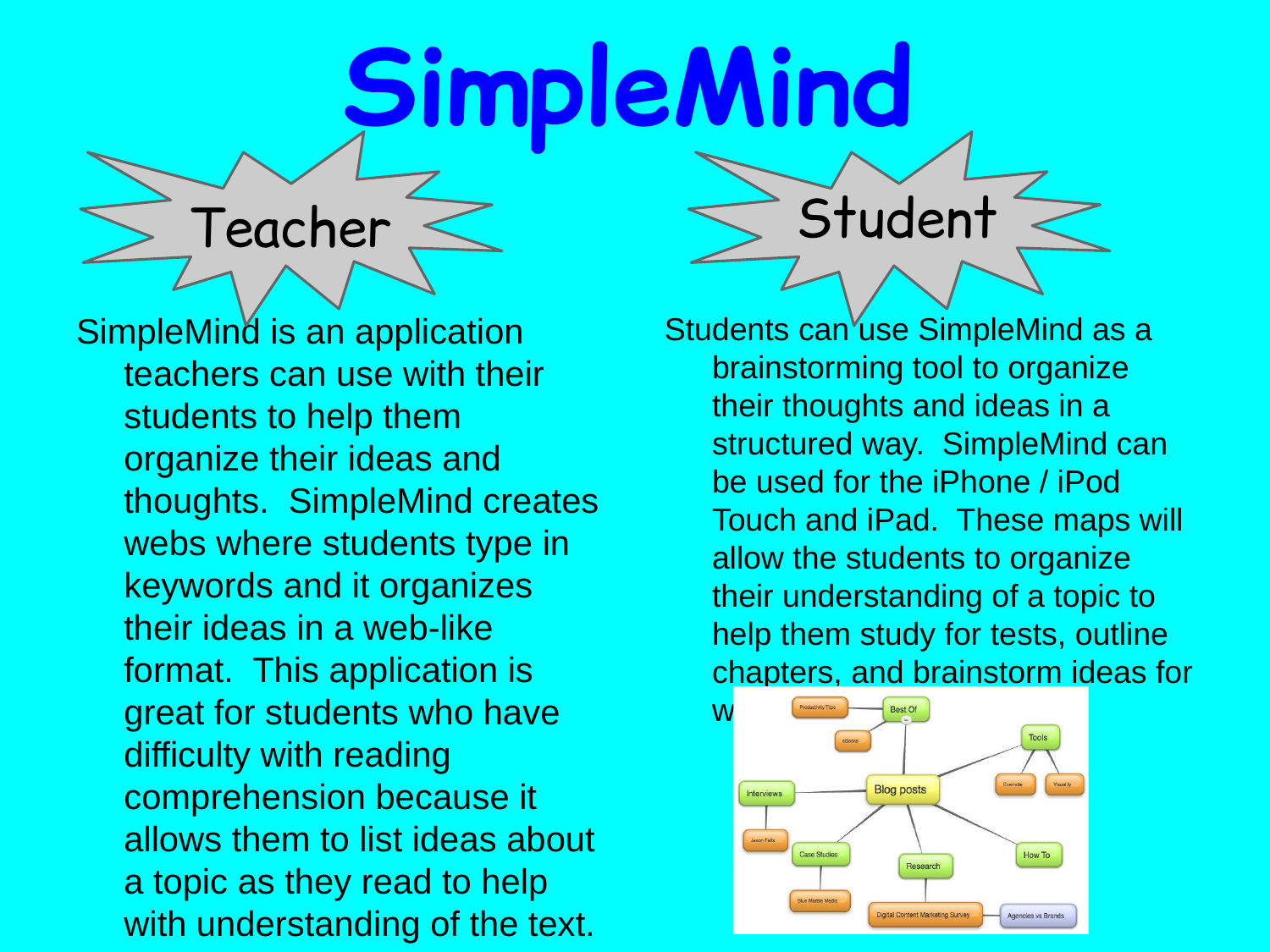

# SimpleMind

Student
Teacher

SimpleMind is an application teachers can use with their students to help them organize their ideas and thoughts.  SimpleMind creates webs where students type in keywords and it organizes their ideas in a web-like format.  This application is great for students who have difficulty with reading comprehension because it allows them to list ideas about a topic as they read to help with understanding of the text.

Students can use SimpleMind as a brainstorming tool to organize their thoughts and ideas in a structured way.  SimpleMind can be used for the iPhone / iPod Touch and iPad.  These maps will allow the students to organize their understanding of a topic to help them study for tests, outline chapters, and brainstorm ideas for writing assignments.